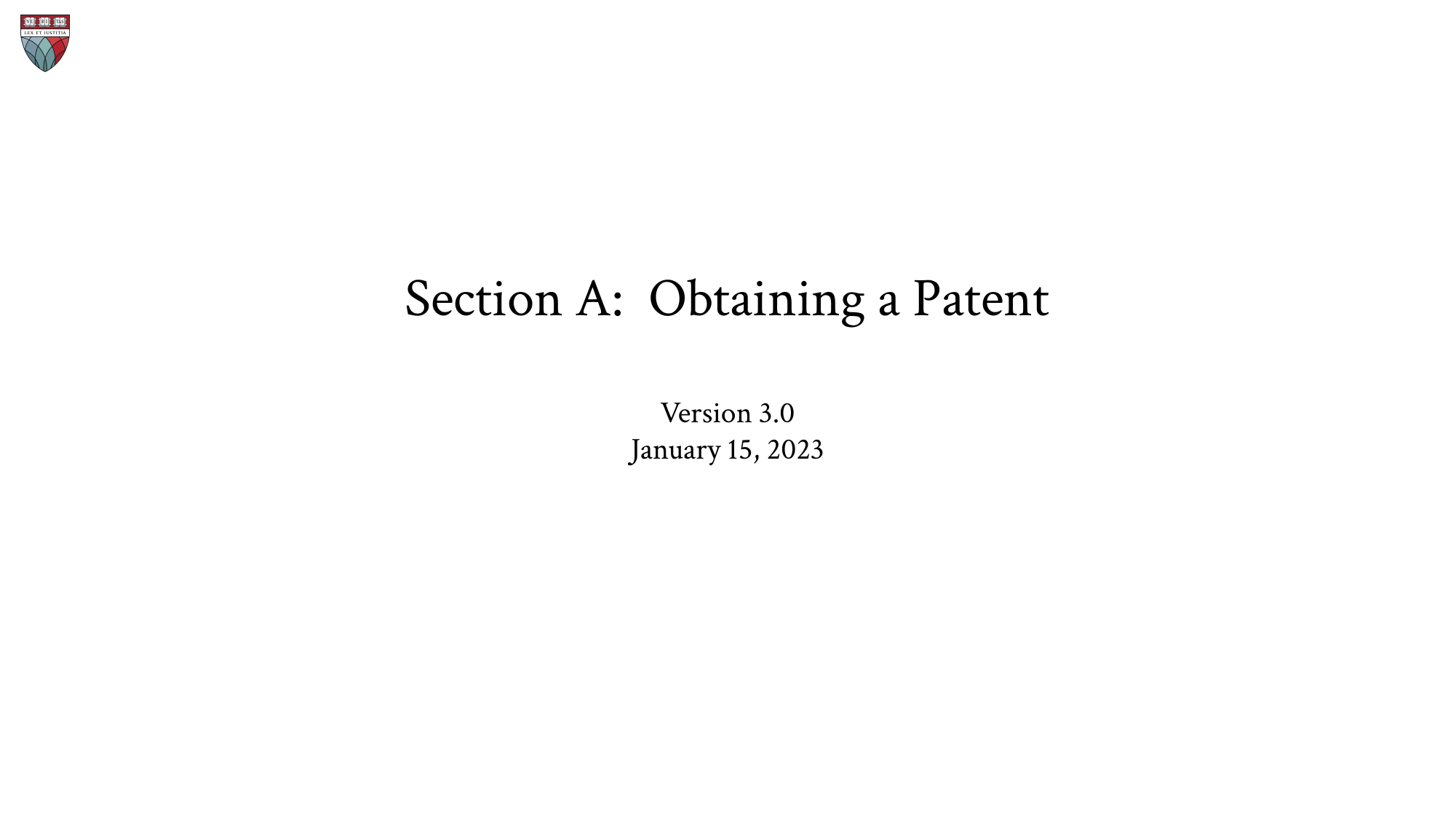

Section A:  Obtaining a Patent

Version 3.0
January 15, 2023